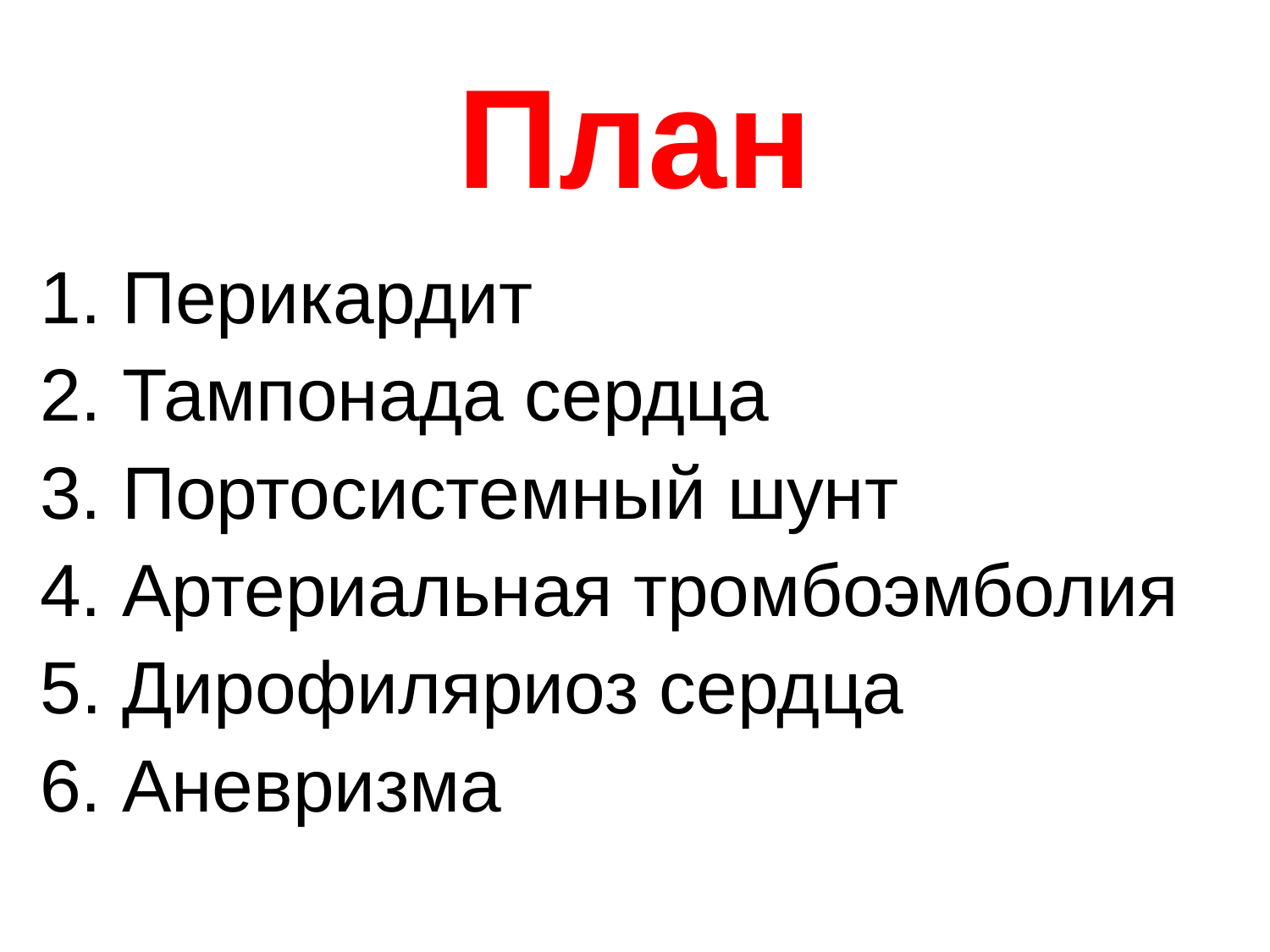

# План
1. Перикардит
2. Тампонада сердца
3. Портосистемный шунт
4. Артериальная тромбоэмболия
5. Дирофиляриоз сердца
6. Аневризма